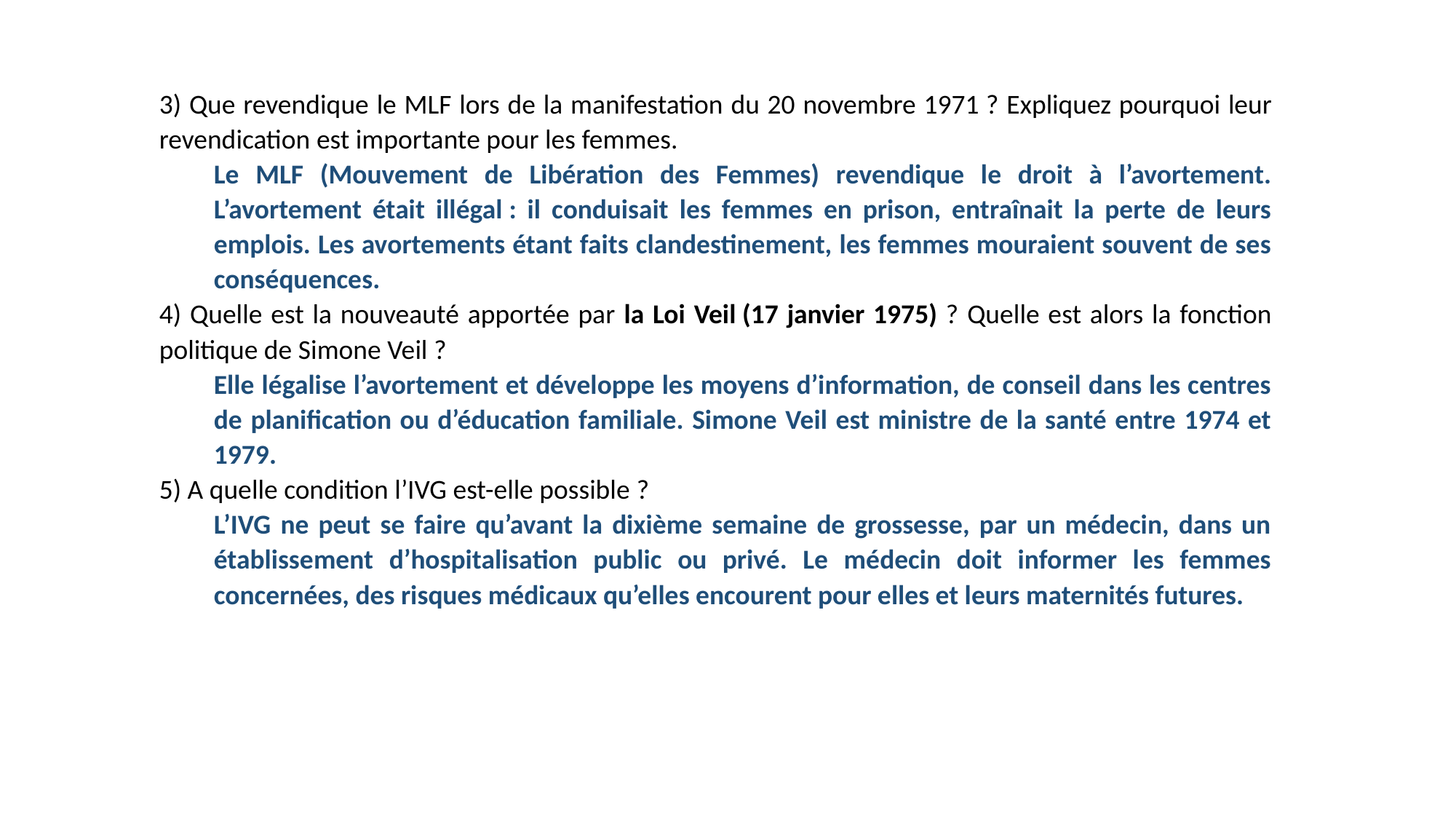

3) Que revendique le MLF lors de la manifestation du 20 novembre 1971 ? Expliquez pourquoi leur revendication est importante pour les femmes.
Le MLF (Mouvement de Libération des Femmes) revendique le droit à l’avortement. L’avortement était illégal : il conduisait les femmes en prison, entraînait la perte de leurs emplois. Les avortements étant faits clandestinement, les femmes mouraient souvent de ses conséquences.
4) Quelle est la nouveauté apportée par la Loi Veil (17 janvier 1975) ? Quelle est alors la fonction politique de Simone Veil ?
Elle légalise l’avortement et développe les moyens d’information, de conseil dans les centres de planification ou d’éducation familiale. Simone Veil est ministre de la santé entre 1974 et 1979.
5) A quelle condition l’IVG est-elle possible ?
L’IVG ne peut se faire qu’avant la dixième semaine de grossesse, par un médecin, dans un établissement d’hospitalisation public ou privé. Le médecin doit informer les femmes concernées, des risques médicaux qu’elles encourent pour elles et leurs maternités futures.